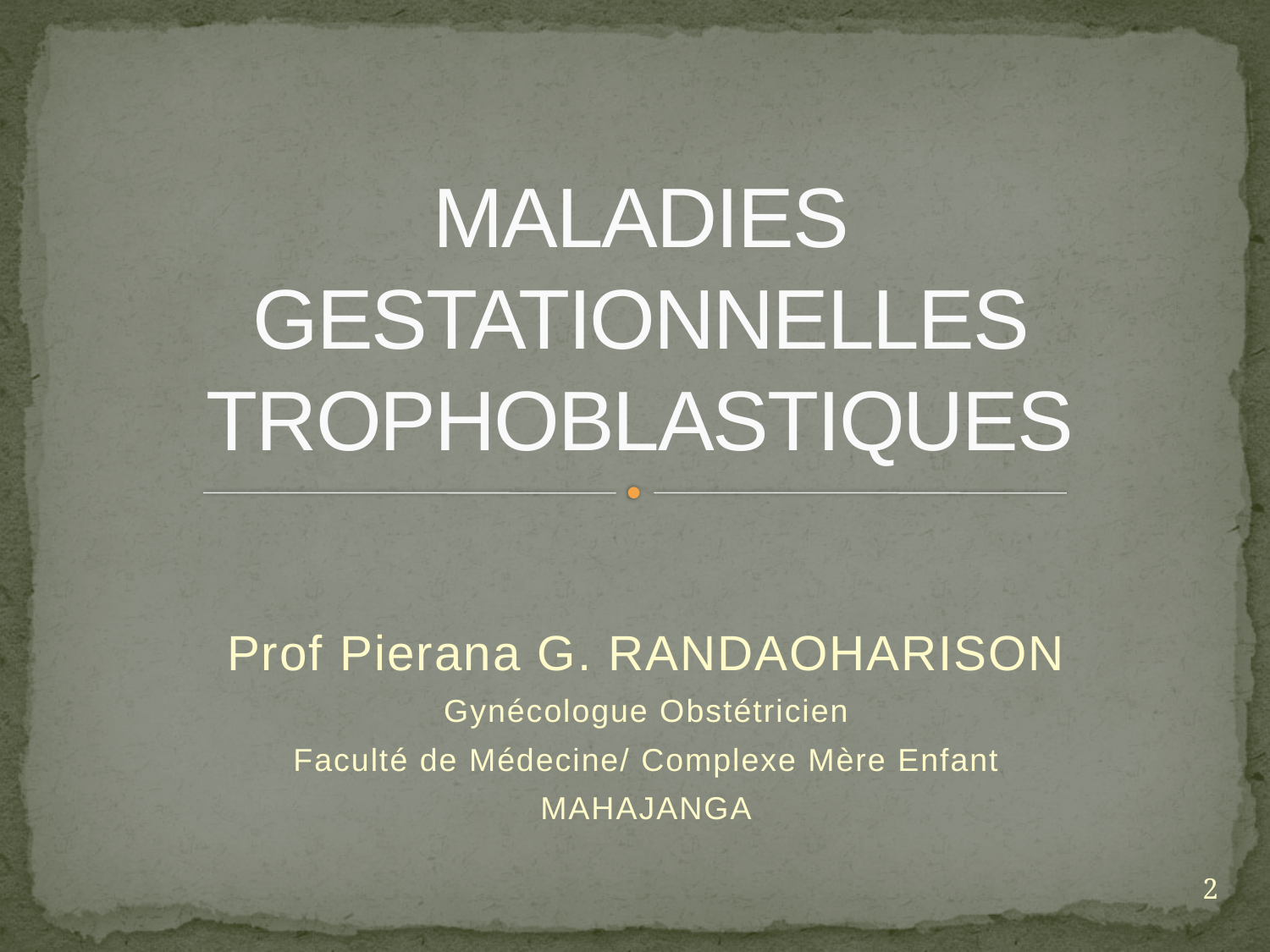

# MALADIES GESTATIONNELLES TROPHOBLASTIQUES
Prof Pierana G. RANDAOHARISON
Gynécologue Obstétricien
Faculté de Médecine/ Complexe Mère Enfant
MAHAJANGA
2